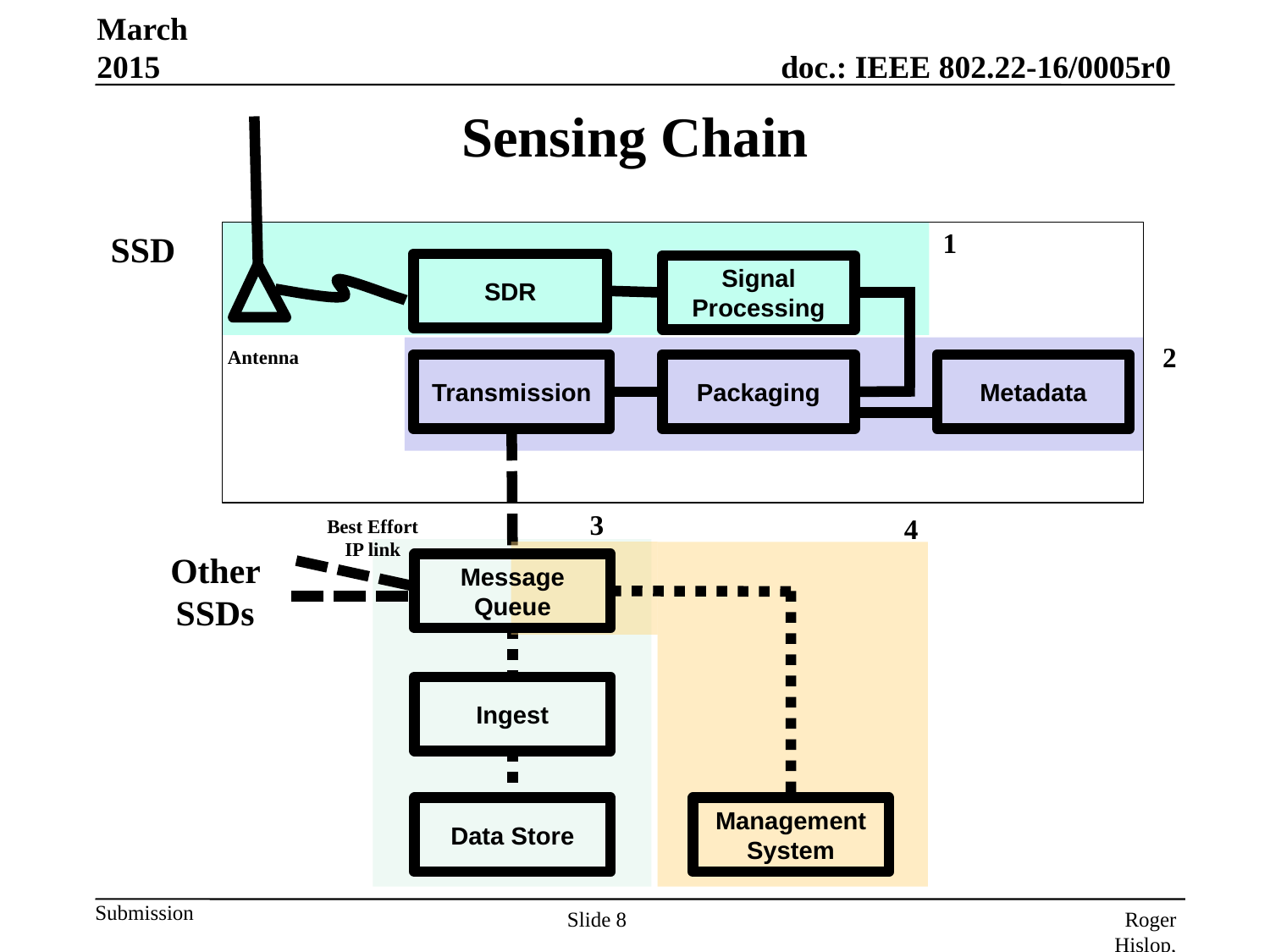

March 2015
# Sensing Chain
1

SSD

SDR
Signal Processing

2

Antenna
Transmission
Packaging
Metadata
3
4
Best Effort
IP link

Other SSDs

Message Queue
Ingest
Data Store
Management
System
Slide 8
Roger Hislop, Internet Solutions